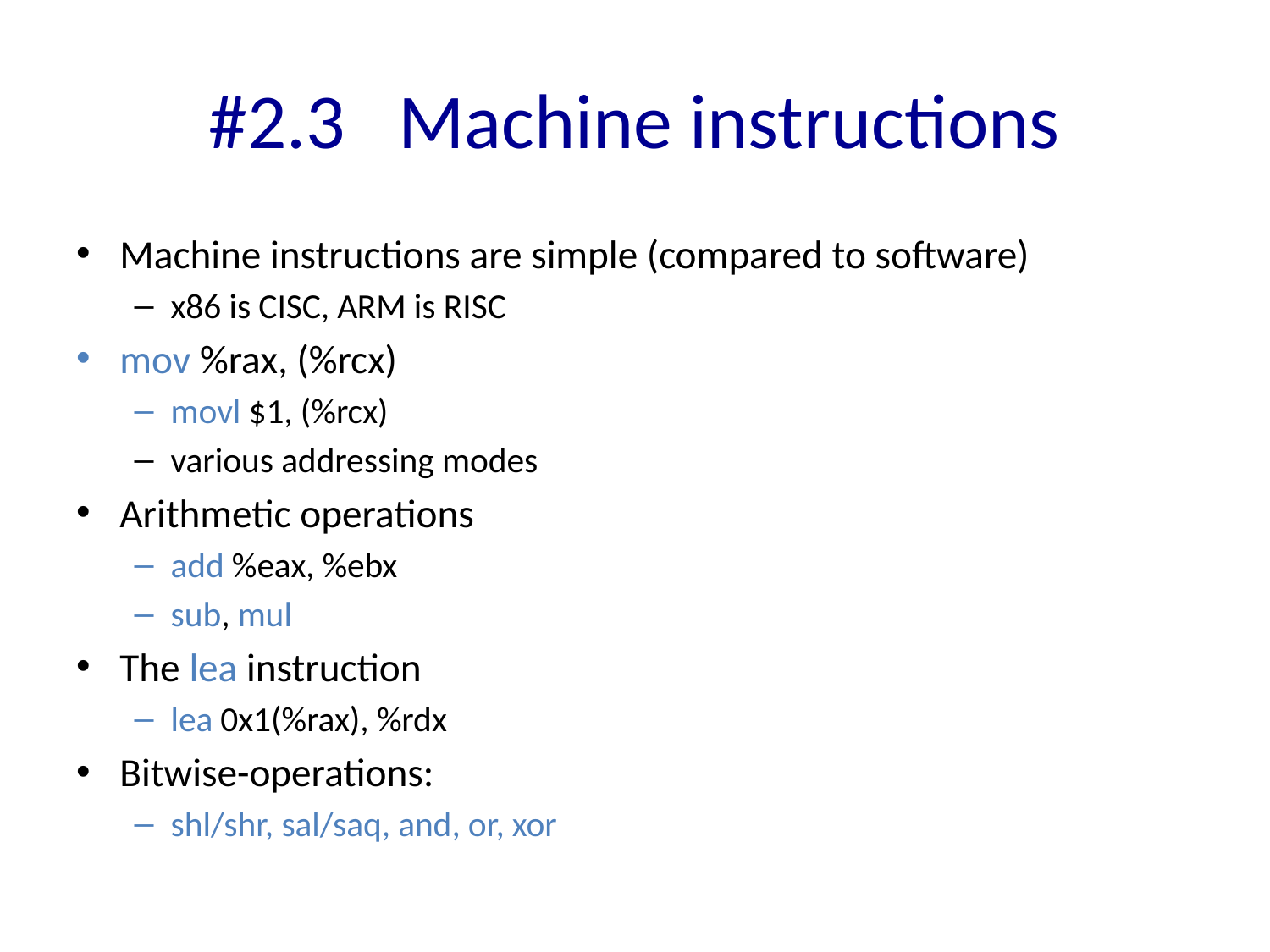

# #2.3   Machine instructions
Machine instructions are simple (compared to software)
x86 is CISC, ARM is RISC
mov %rax, (%rcx)
movl $1, (%rcx)
various addressing modes
Arithmetic operations
add %eax, %ebx
sub, mul
The lea instruction
lea 0x1(%rax), %rdx
Bitwise-operations:
shl/shr, sal/saq, and, or, xor